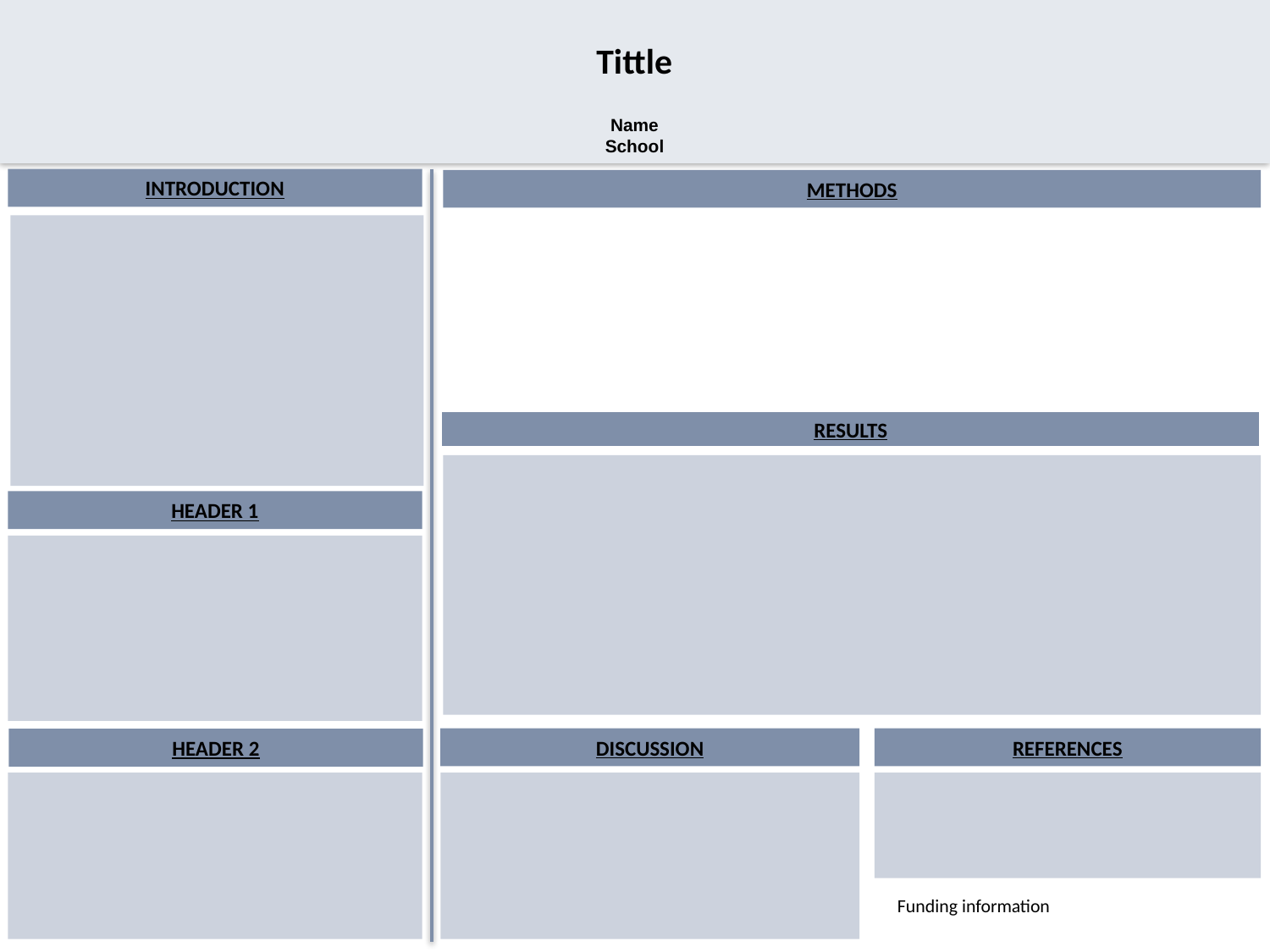

# Tittle
Name
School
INTRODUCTION
METHODS

RESULTS

HEADER 1

REFERENCES
DISCUSSION
HEADER 2

Funding information